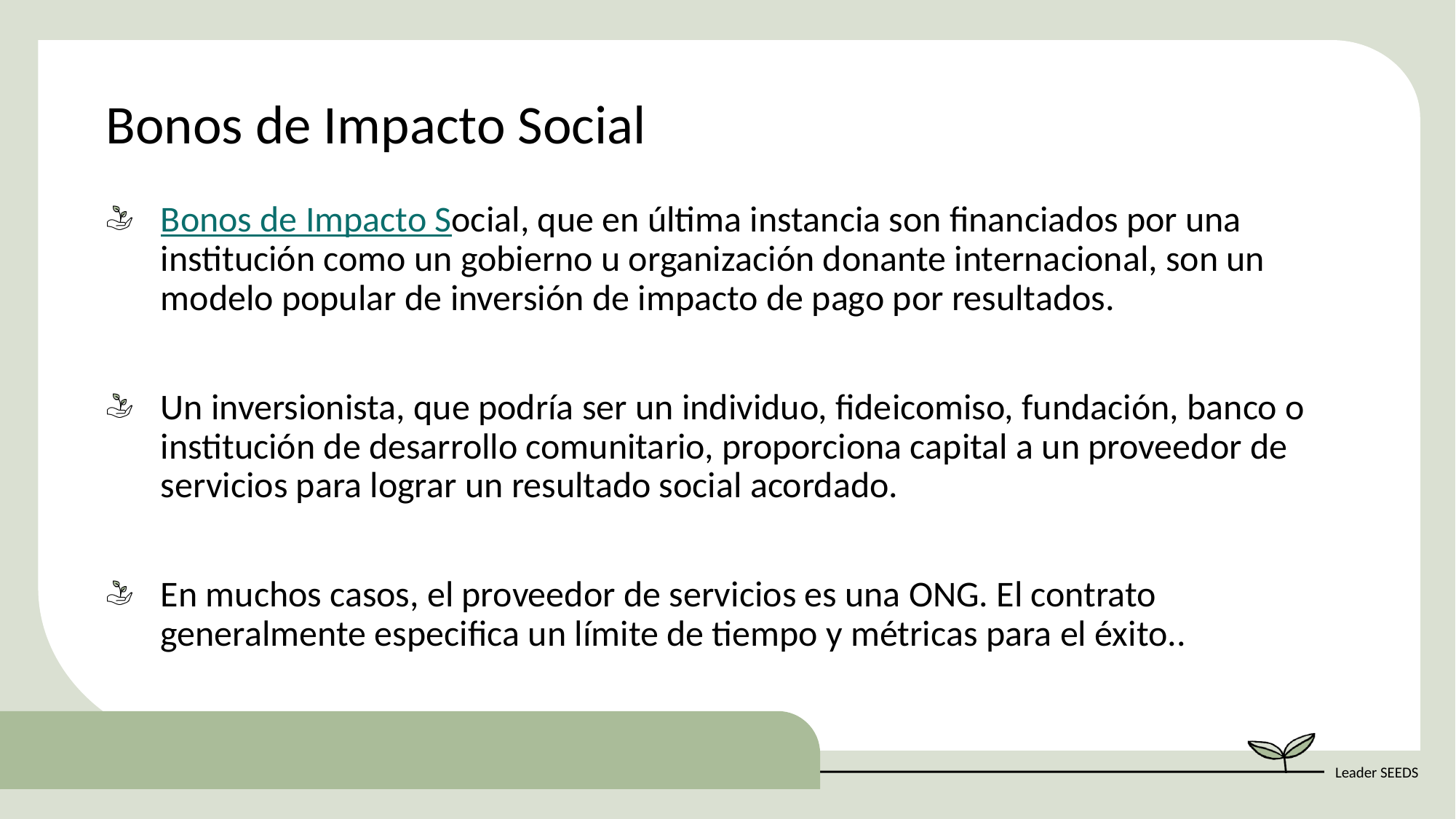

Bonos de Impacto Social

Bonos de Impacto Social, que en última instancia son financiados por una institución como un gobierno u organización donante internacional, son un modelo popular de inversión de impacto de pago por resultados.

Un inversionista, que podría ser un individuo, fideicomiso, fundación, banco o institución de desarrollo comunitario, proporciona capital a un proveedor de servicios para lograr un resultado social acordado.

En muchos casos, el proveedor de servicios es una ONG. El contrato generalmente especifica un límite de tiempo y métricas para el éxito..